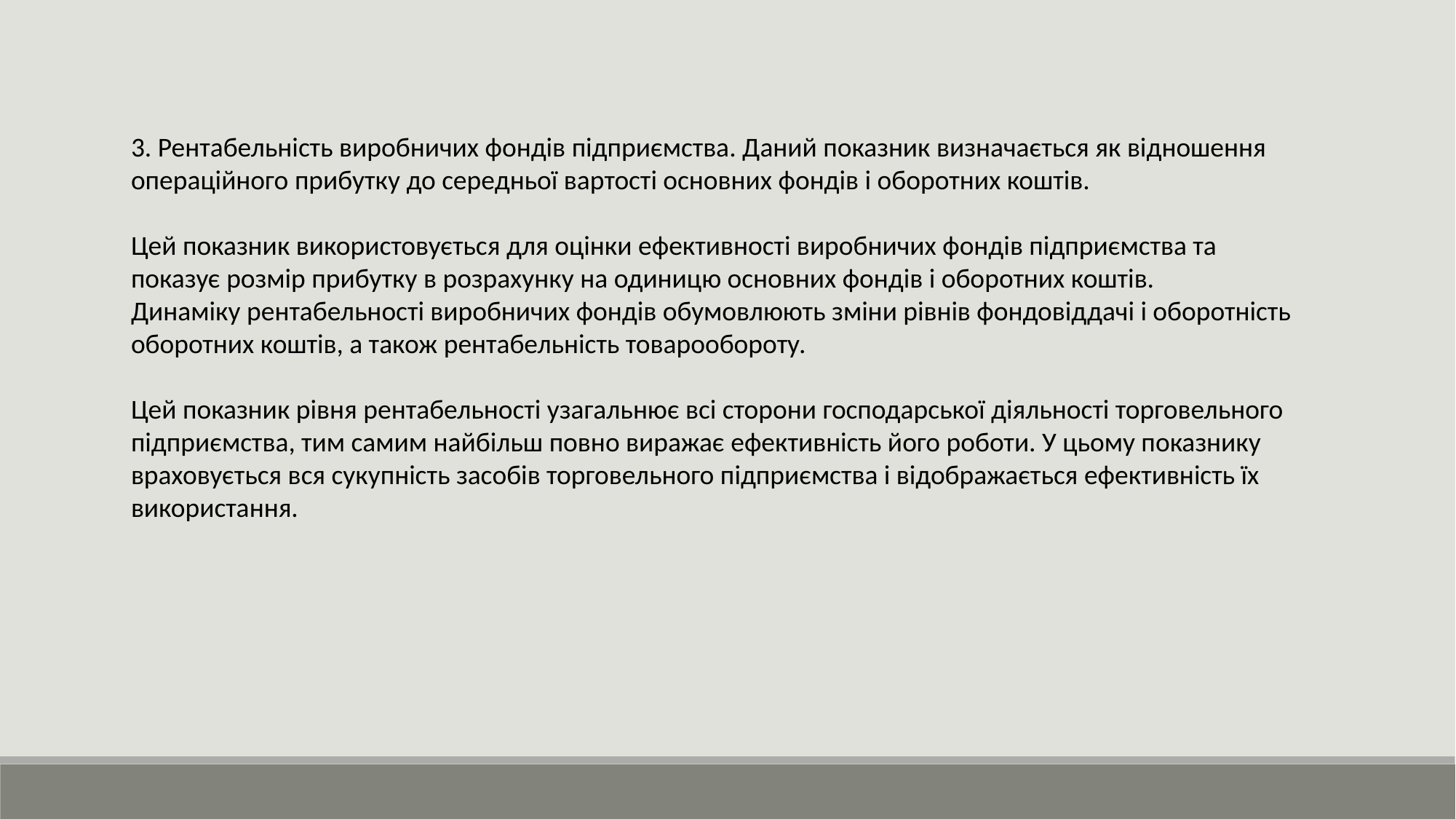

3. Рентабельність виробничих фондів підприємства. Даний показник визначається як відношення операційного прибутку до середньої вартості основних фондів і оборотних коштів.

Цей показник використовується для оцінки ефективності виробничих фондів підприємства та показує розмір прибутку в розрахунку на одиницю основних фондів і оборотних коштів.
Динаміку рентабельності виробничих фондів обумовлюють зміни рівнів фондовіддачі і оборотність оборотних коштів, а також рентабельність товарообороту.

Цей показник рівня рентабельності узагальнює всі сторони господарської діяльності торговельного підприємства, тим самим найбільш повно виражає ефективність його роботи. У цьому показнику враховується вся сукупність засобів торговельного підприємства і відображається ефективність їх використання.